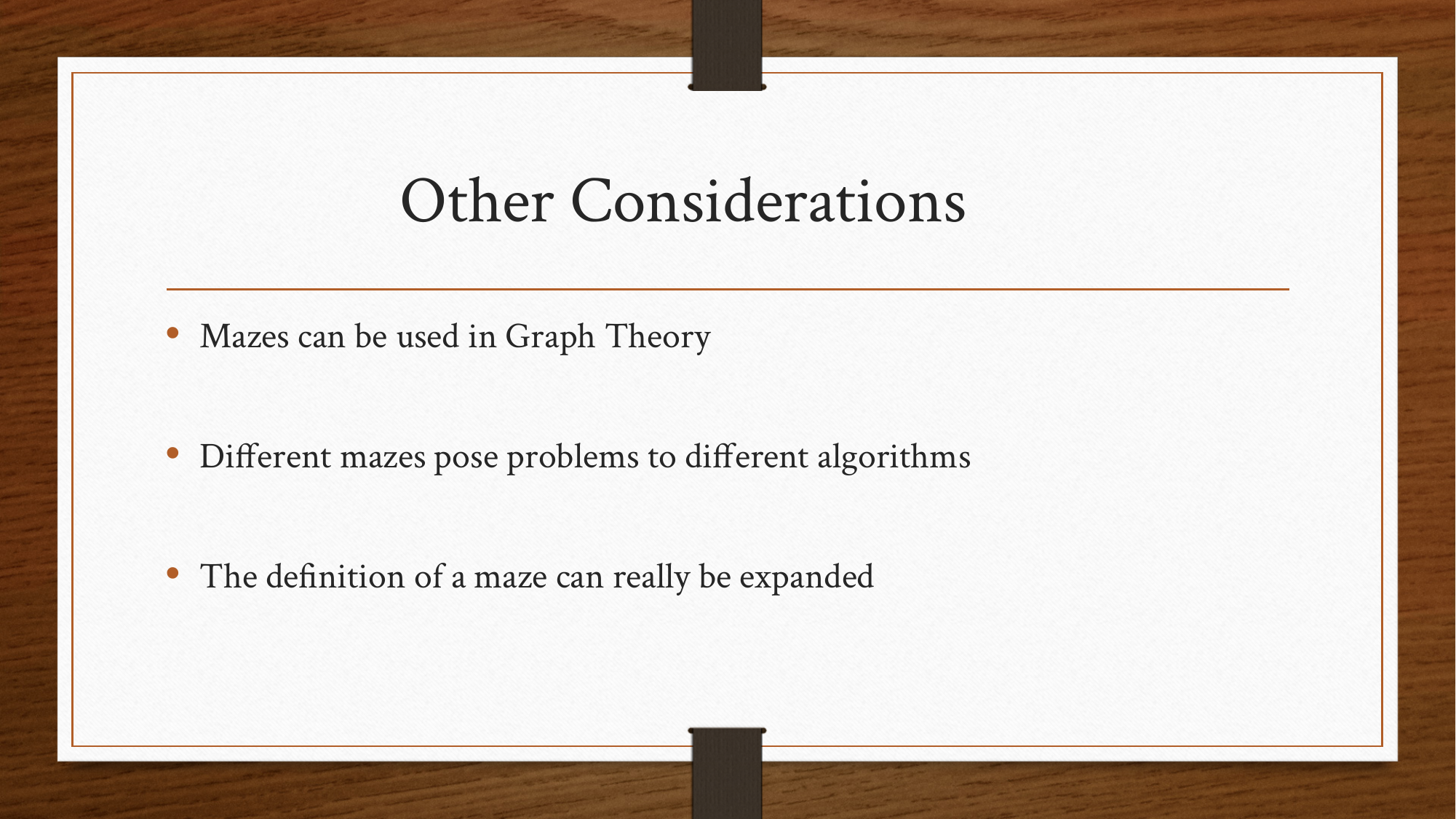

# Other Considerations
Mazes can be used in Graph Theory

Different mazes pose problems to different algorithms

The definition of a maze can really be expanded